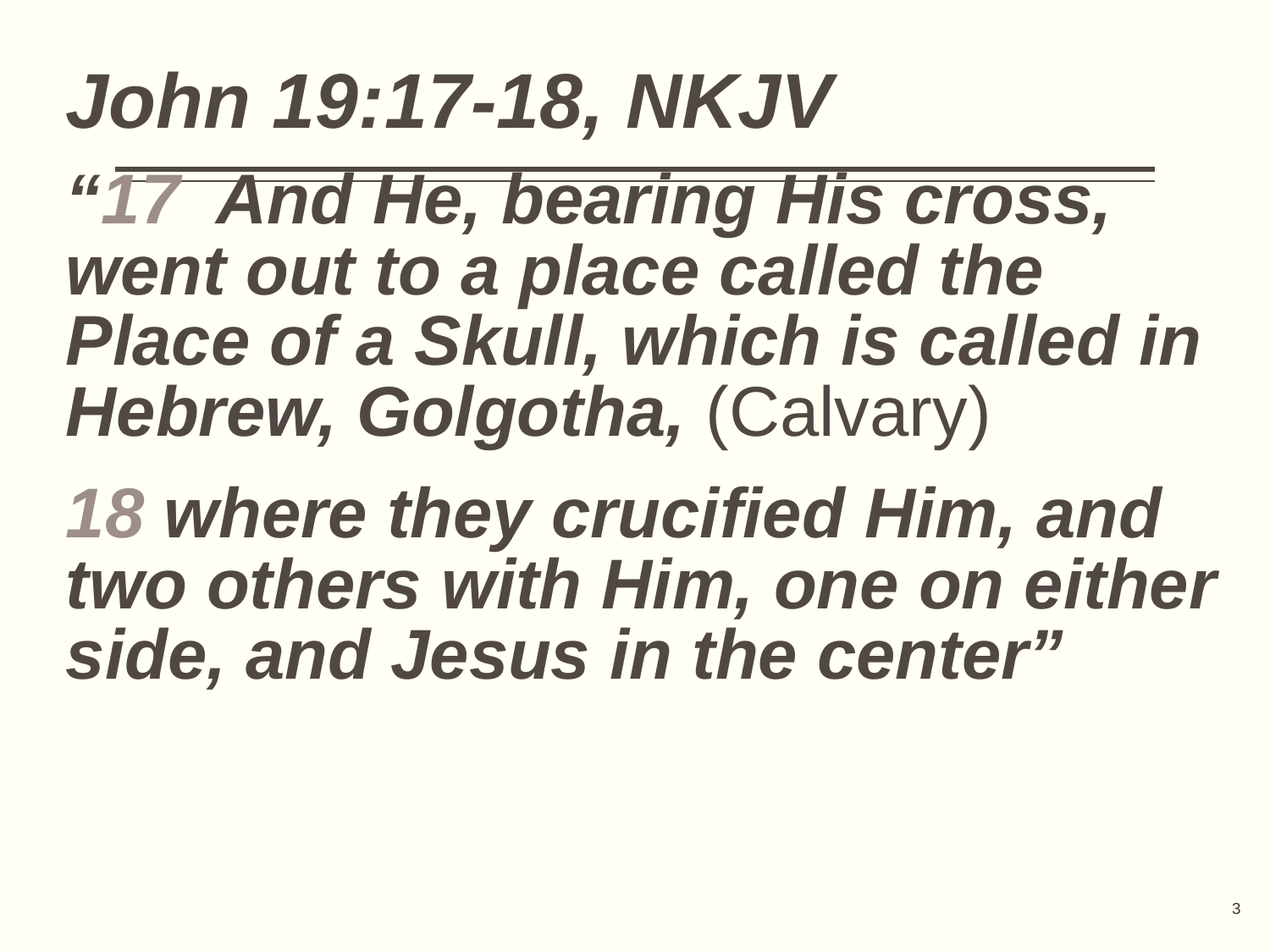

# John 19:17-18, NKJV
“17  And He, bearing His cross, went out to a place called the Place of a Skull, which is called in Hebrew, Golgotha, (Calvary)
18 where they crucified Him, and two others with Him, one on either side, and Jesus in the center”
3